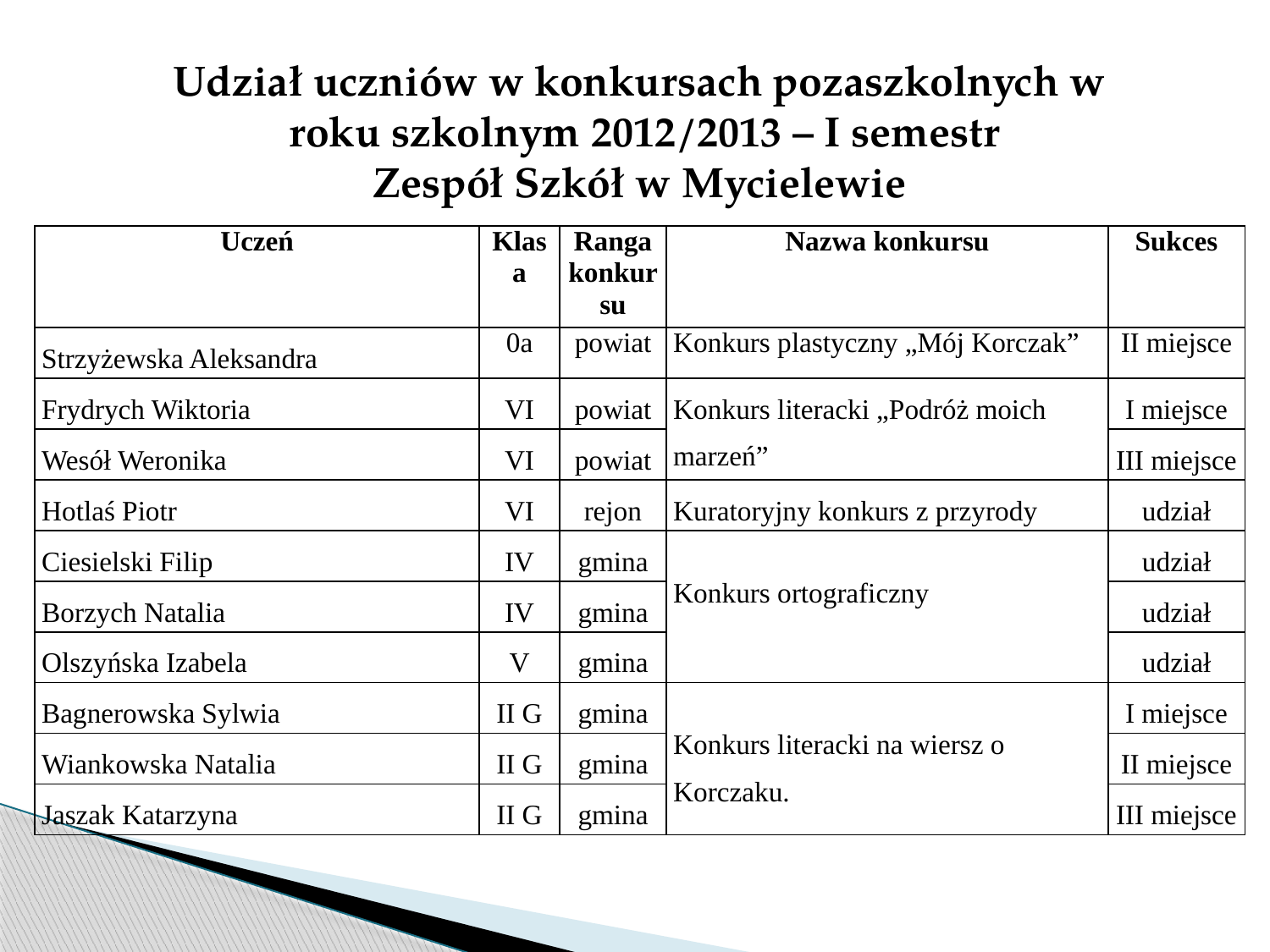

Udział uczniów w konkursach pozaszkolnych w
 roku szkolnym 2012/2013 – I semestr
Zespół Szkół w Mycielewie
| Uczeń | Klasa | Ranga konkursu | Nazwa konkursu | Sukces |
| --- | --- | --- | --- | --- |
| Strzyżewska Aleksandra | 0a | powiat | Konkurs plastyczny „Mój Korczak” | II miejsce |
| Frydrych Wiktoria | VI | powiat | Konkurs literacki „Podróż moich marzeń” | I miejsce |
| Wesół Weronika | VI | powiat |  | III miejsce |
| Hotlaś Piotr | VI | rejon | Kuratoryjny konkurs z przyrody | udział |
| Ciesielski Filip | IV | gmina | Konkurs ortograficzny | udział |
| Borzych Natalia | IV | gmina |  | udział |
| Olszyńska Izabela | V | gmina |  | udział |
| Bagnerowska Sylwia | II G | gmina | Konkurs literacki na wiersz o Korczaku. | I miejsce |
| Wiankowska Natalia | II G | gmina |  | II miejsce |
| Jaszak Katarzyna | II G | gmina |  | III miejsce |